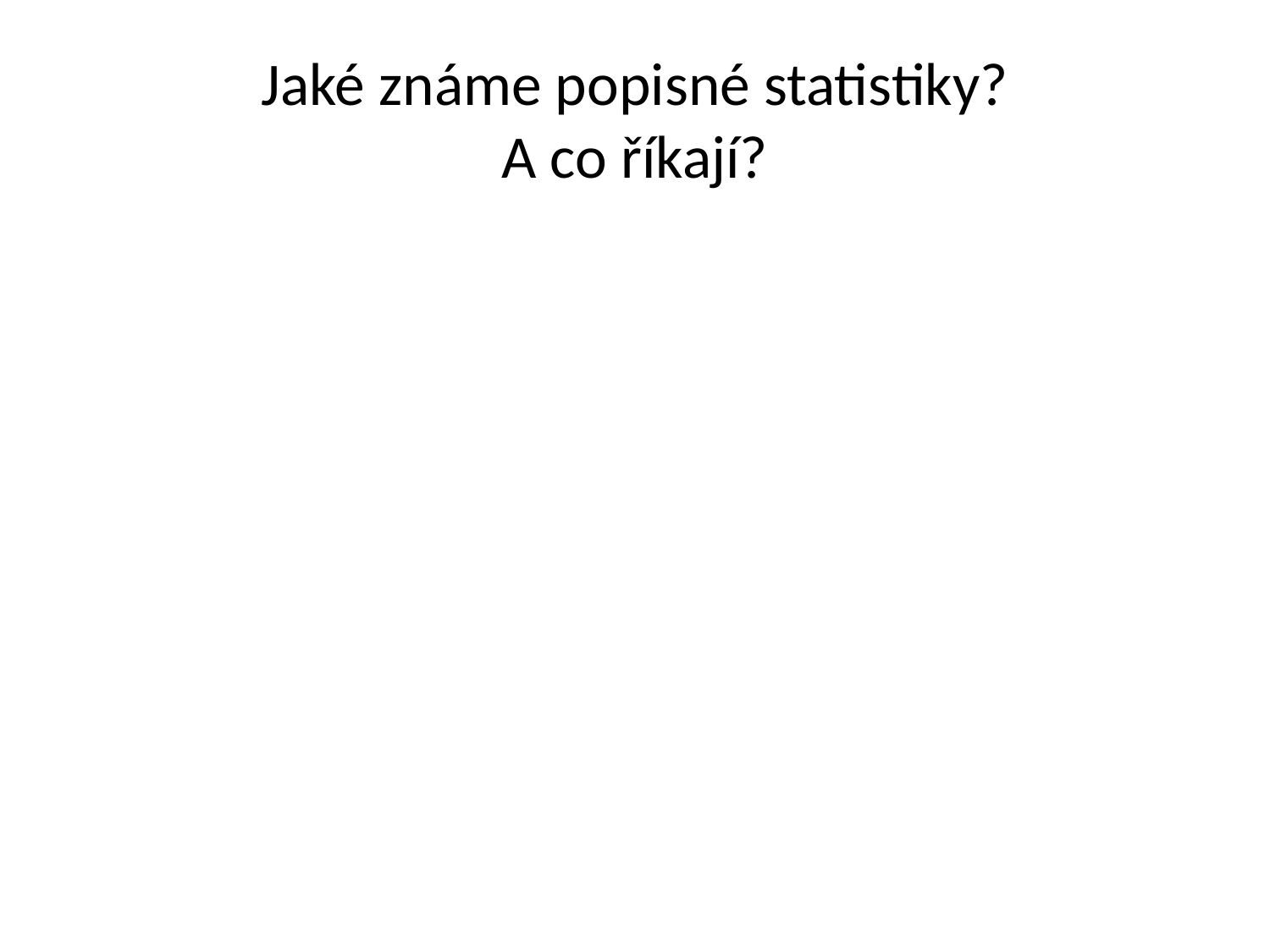

# Jaké známe popisné statistiky? A co říkají?